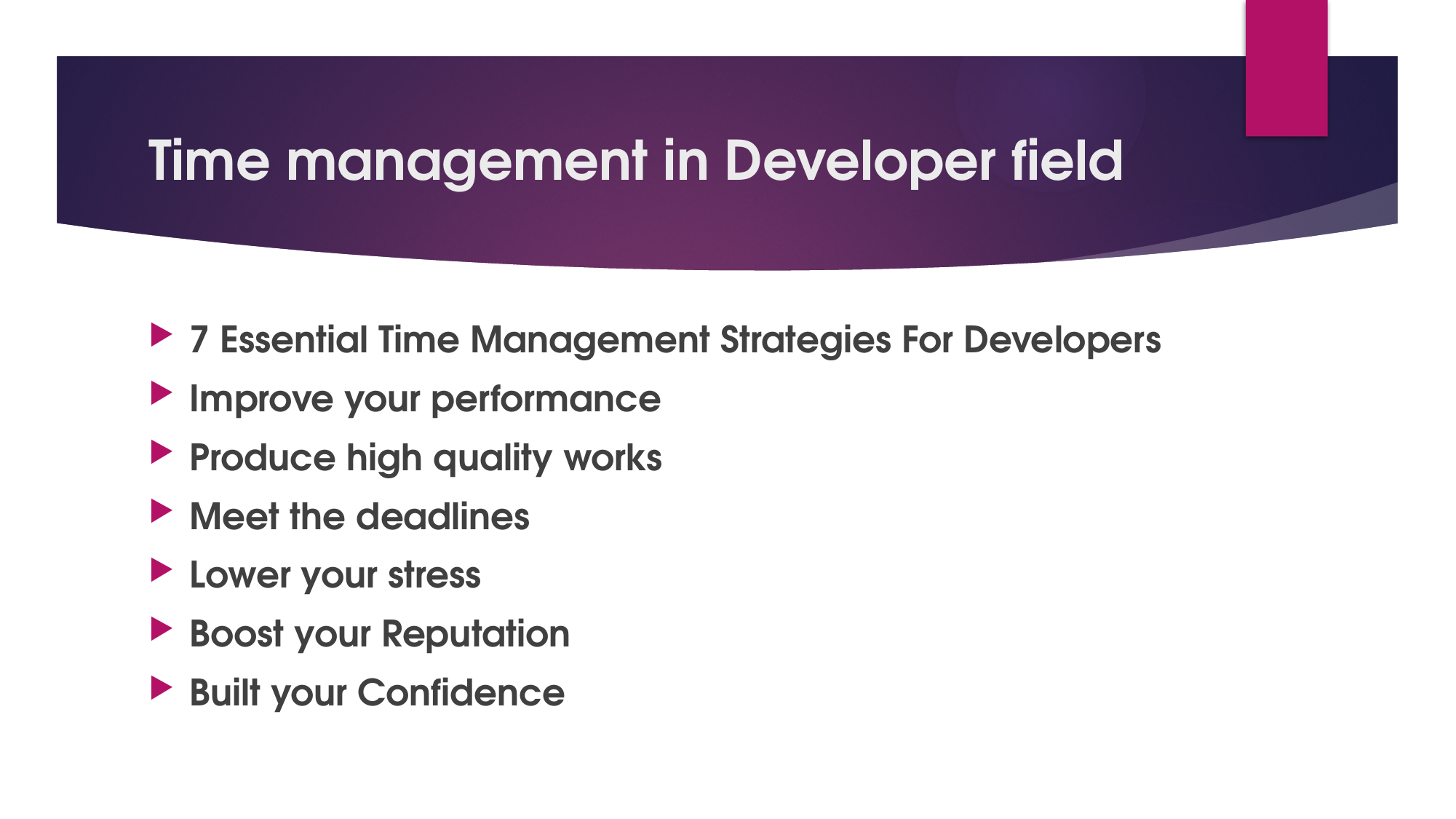

# Time management in Developer field
7 Essential Time Management Strategies For Developers
Improve your performance
Produce high quality works
Meet the deadlines
Lower your stress
Boost your Reputation
Built your Confidence